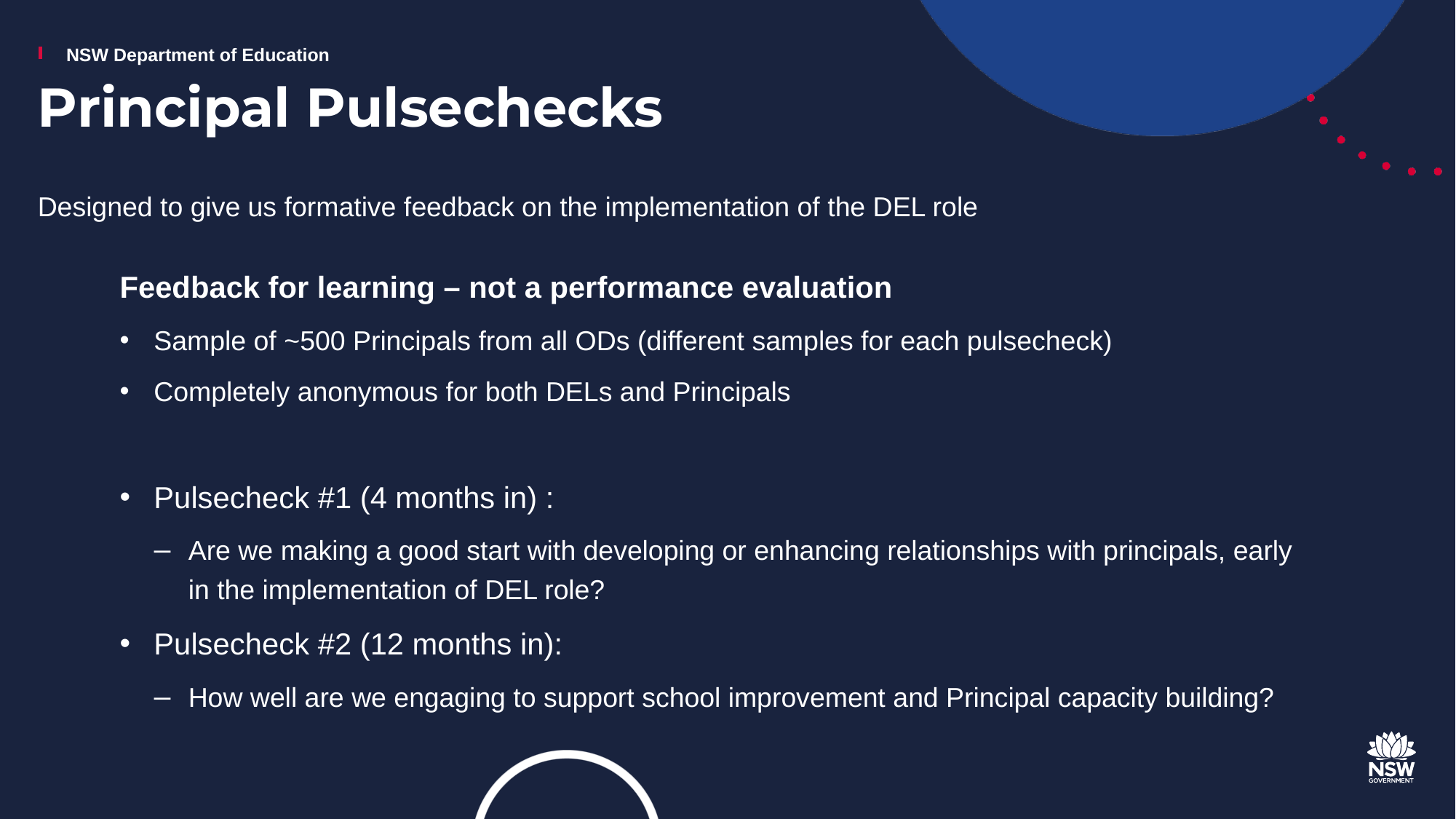

# Principal Pulsechecks
Designed to give us formative feedback on the implementation of the DEL role
Feedback for learning – not a performance evaluation
Sample of ~500 Principals from all ODs (different samples for each pulsecheck)
Completely anonymous for both DELs and Principals

Pulsecheck #1 (4 months in) :
Are we making a good start with developing or enhancing relationships with principals, early in the implementation of DEL role?
Pulsecheck #2 (12 months in):
How well are we engaging to support school improvement and Principal capacity building?